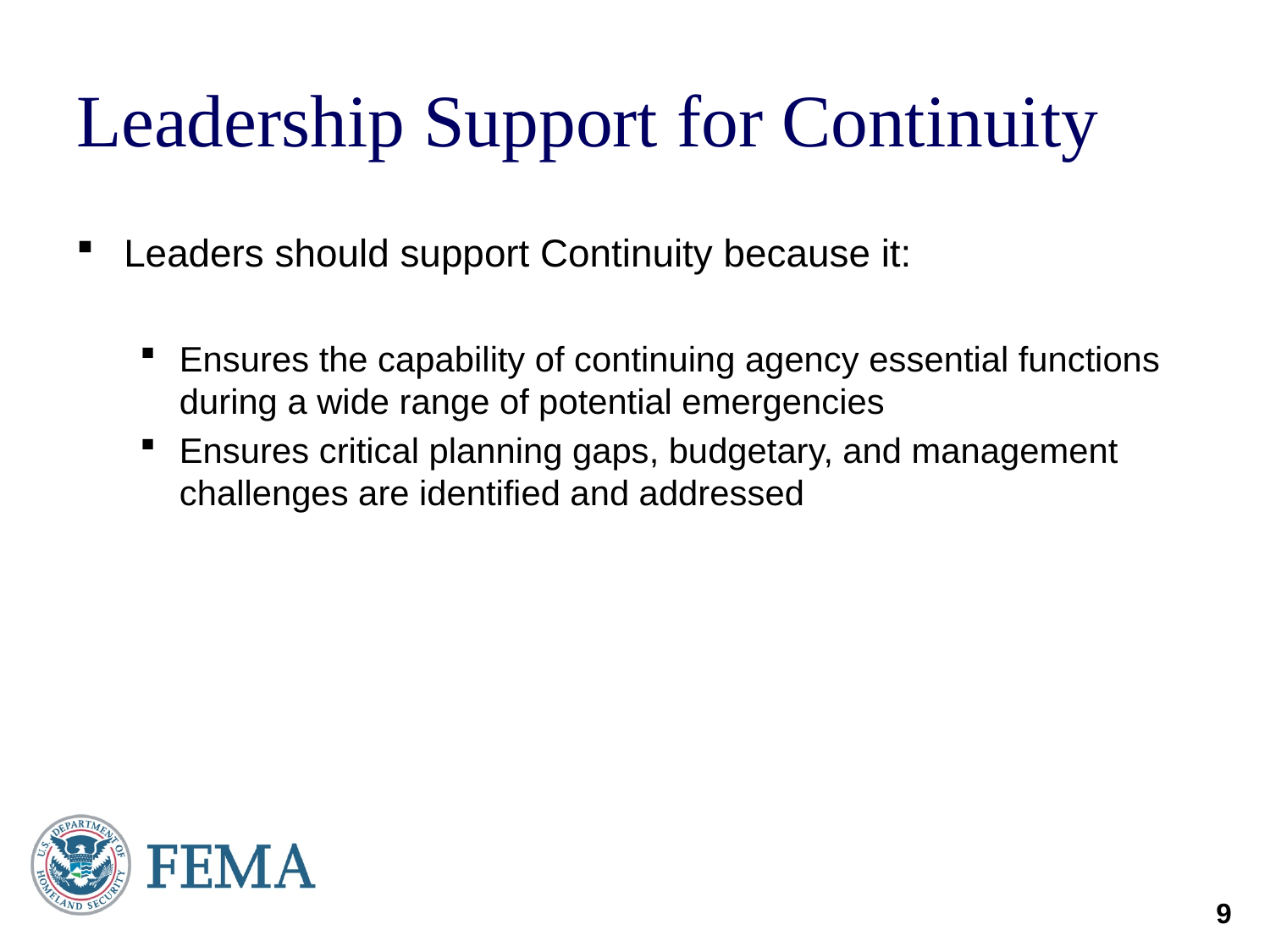

# Leadership Support for Continuity
Leaders should support Continuity because it:

Ensures the capability of continuing agency essential functions during a wide range of potential emergencies
Ensures critical planning gaps, budgetary, and management  challenges are identified and addressed